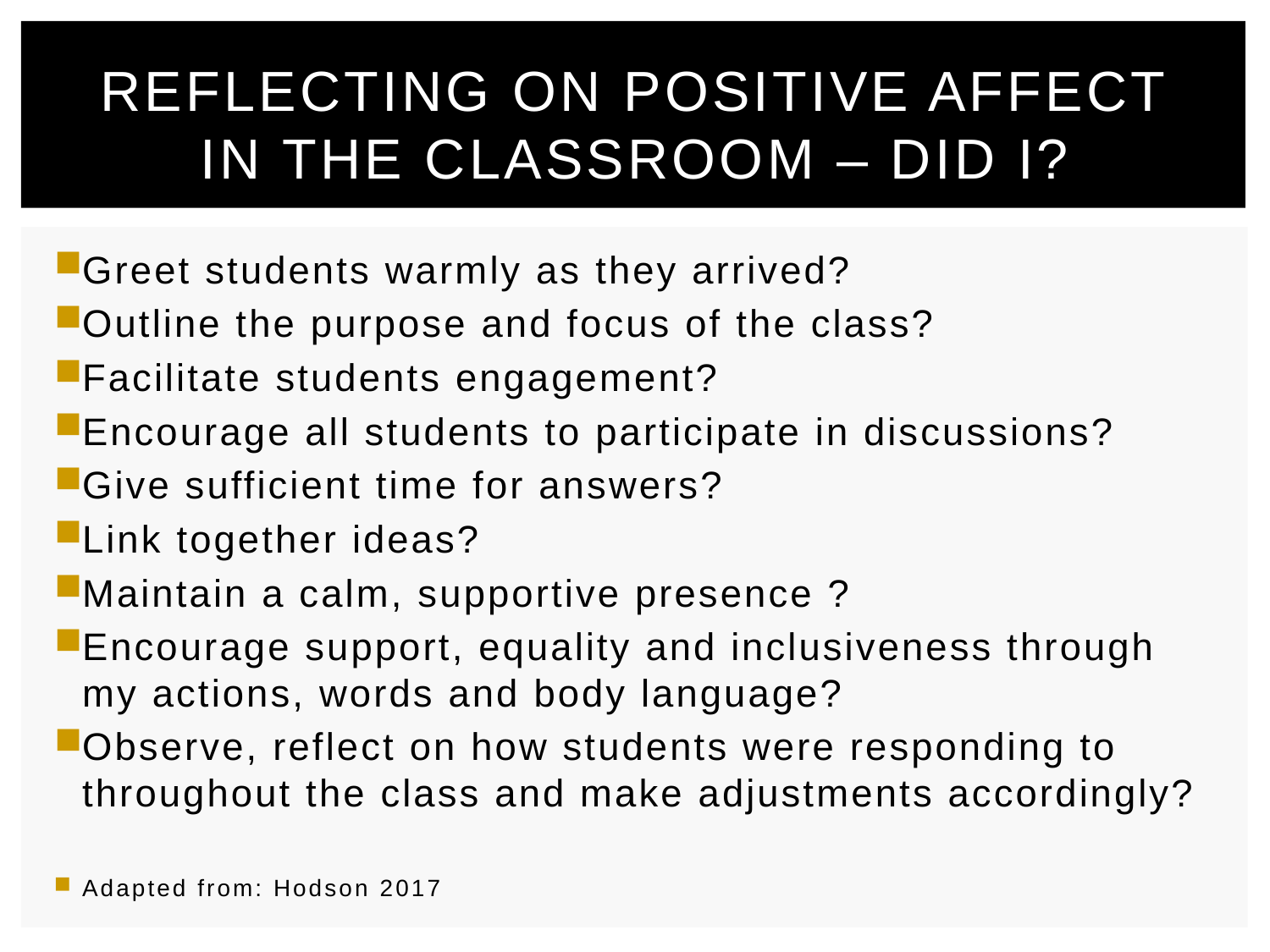

# Reflecting on positive affect in the classroom – Did I?
Greet students warmly as they arrived?
Outline the purpose and focus of the class?
Facilitate students engagement?
Encourage all students to participate in discussions?
Give sufficient time for answers?
Link together ideas?
Maintain a calm, supportive presence ?
Encourage support, equality and inclusiveness through my actions, words and body language?
Observe, reflect on how students were responding to throughout the class and make adjustments accordingly?

Adapted from: Hodson 2017